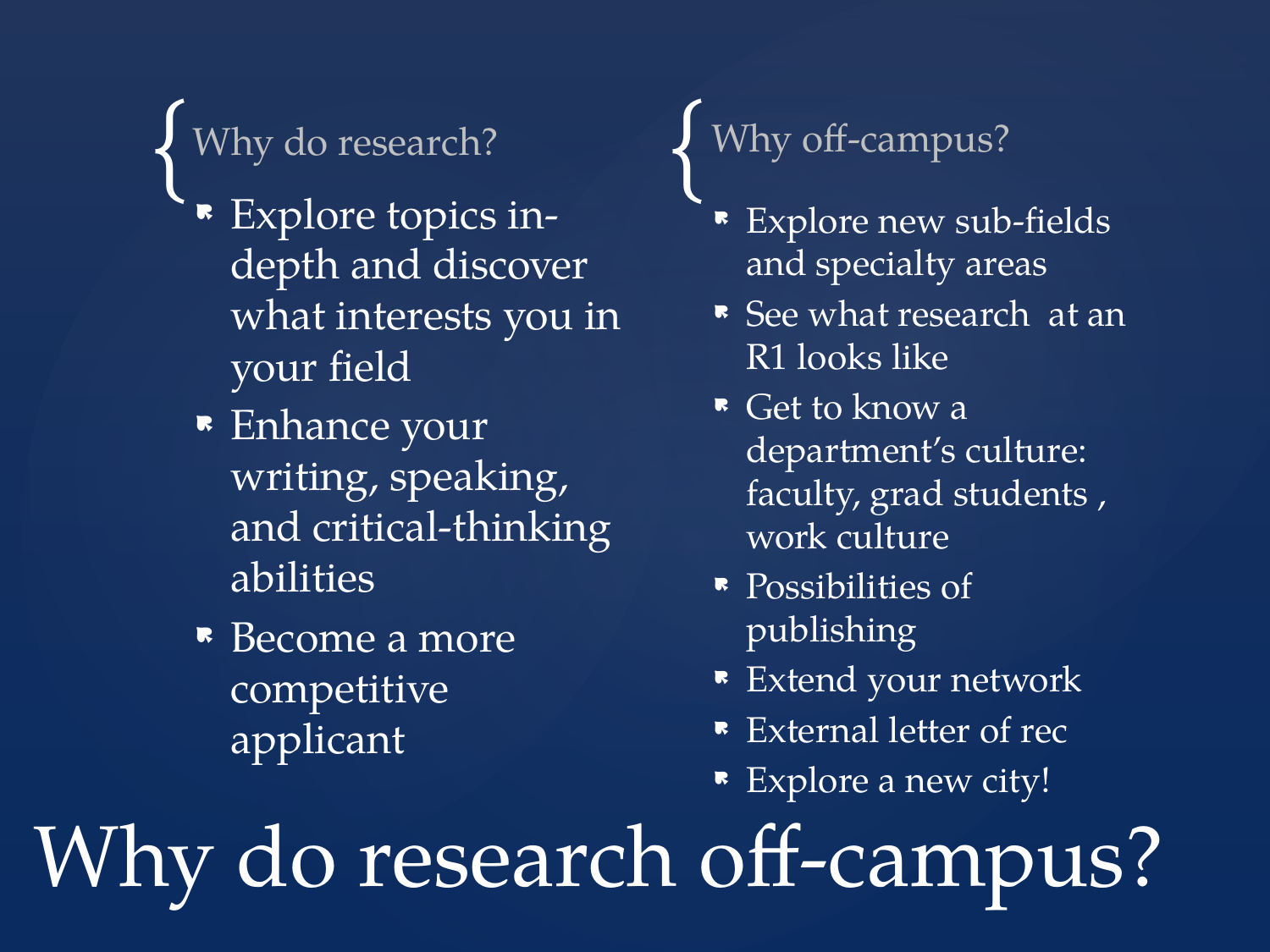

Why off-campus?
Why do research?
Explore topics in-depth and discover what interests you in your field
Enhance your writing, speaking, and critical-thinking abilities
Become a more competitive applicant

Explore new sub-fields and specialty areas
See what research  at an R1 looks like
Get to know a department’s culture: faculty, grad students , work culture
Possibilities of publishing
Extend your network
External letter of rec
Explore a new city!

# Why do research off-campus?